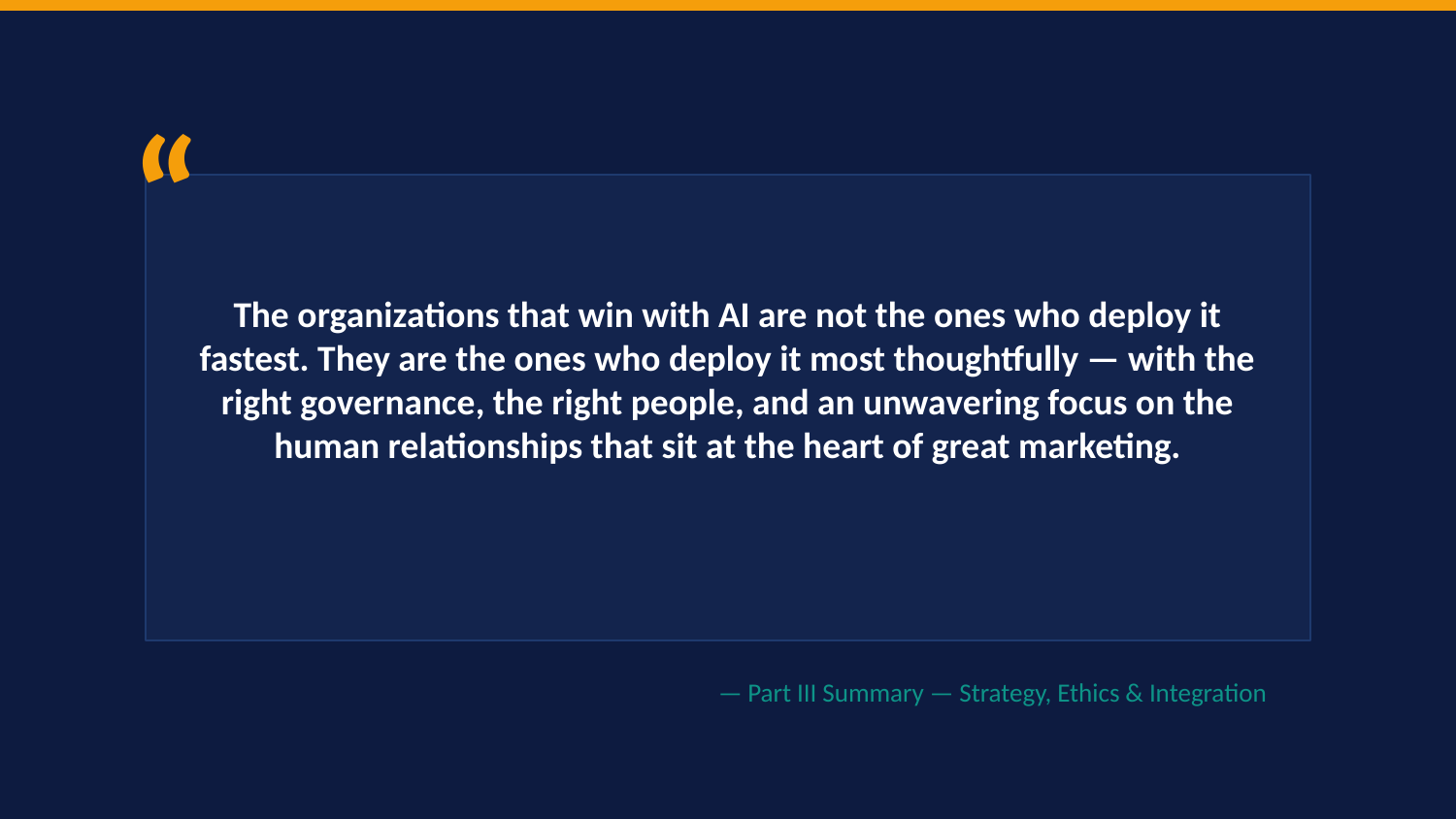

“

The organizations that win with AI are not the ones who deploy it fastest. They are the ones who deploy it most thoughtfully — with the right governance, the right people, and an unwavering focus on the human relationships that sit at the heart of great marketing.
— Part III Summary — Strategy, Ethics & Integration